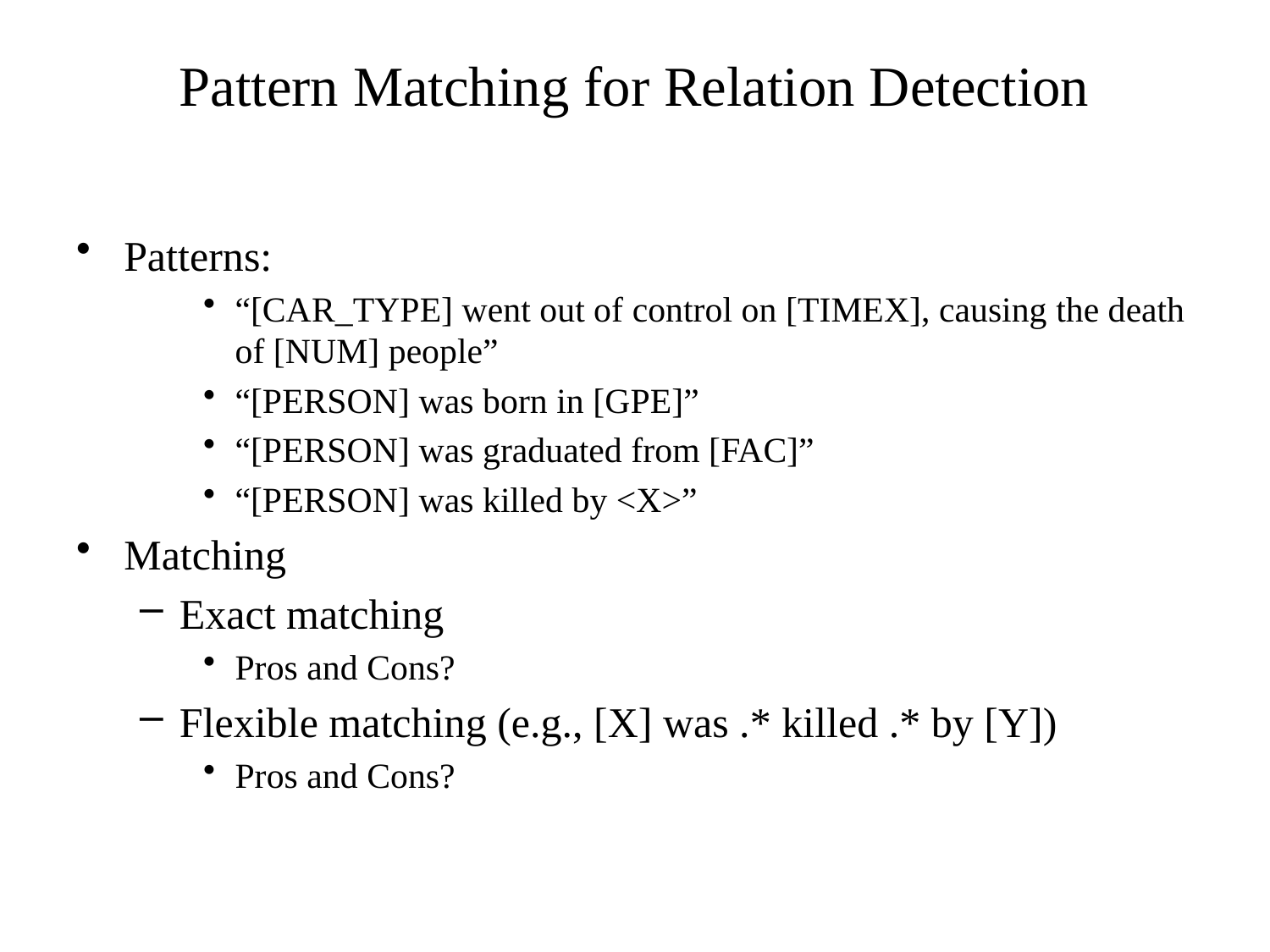

Pattern Matching for Relation Detection
Patterns:
“[CAR_TYPE] went out of control on [TIMEX], causing the death of [NUM] people”
“[PERSON] was born in [GPE]”
“[PERSON] was graduated from [FAC]”
“[PERSON] was killed by <X>”
Matching
Exact matching
Pros and Cons?
Flexible matching (e.g., [X] was .* killed .* by [Y])
Pros and Cons?